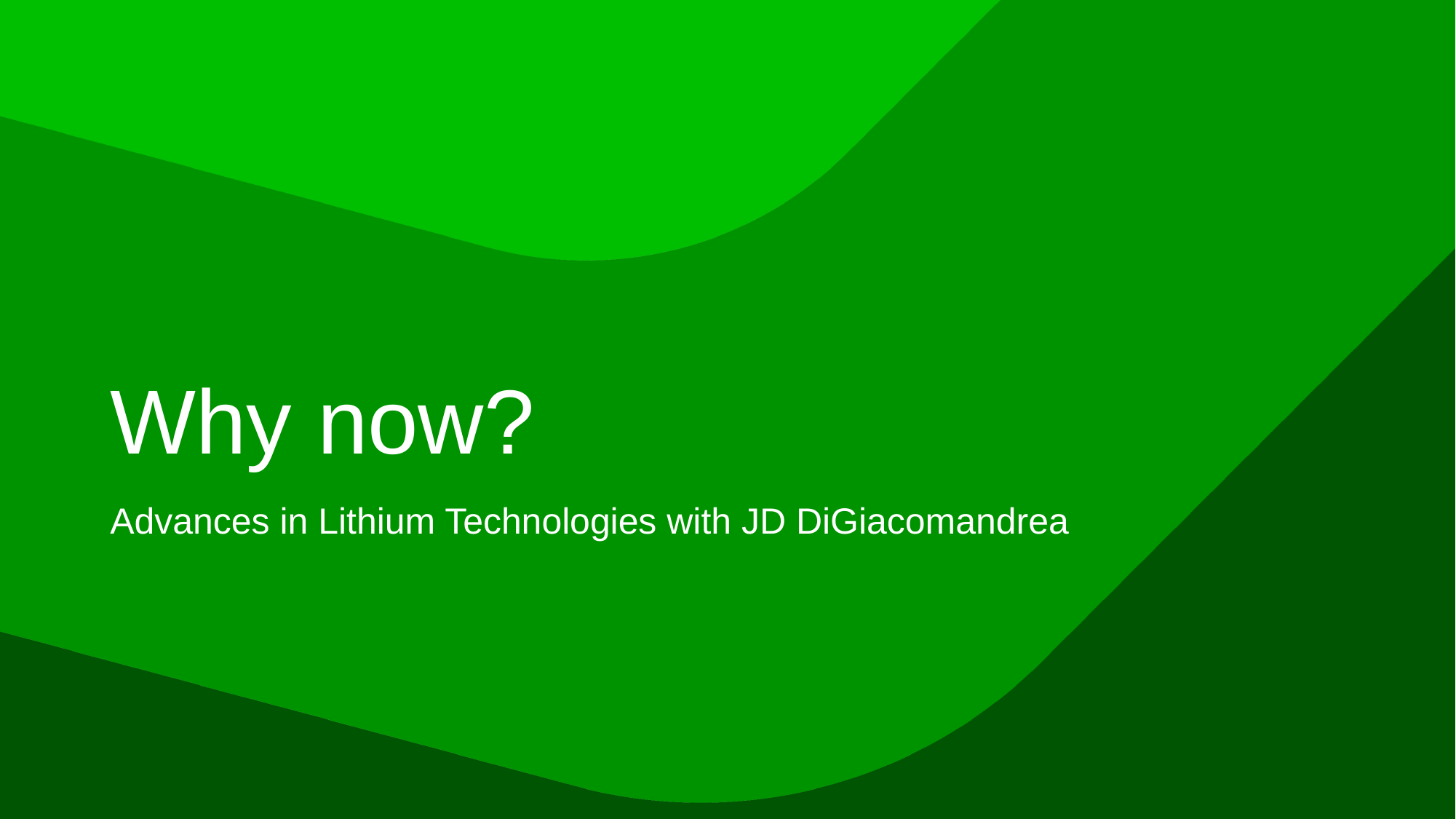

# Why now?
Advances in Lithium Technologies with JD DiGiacomandrea